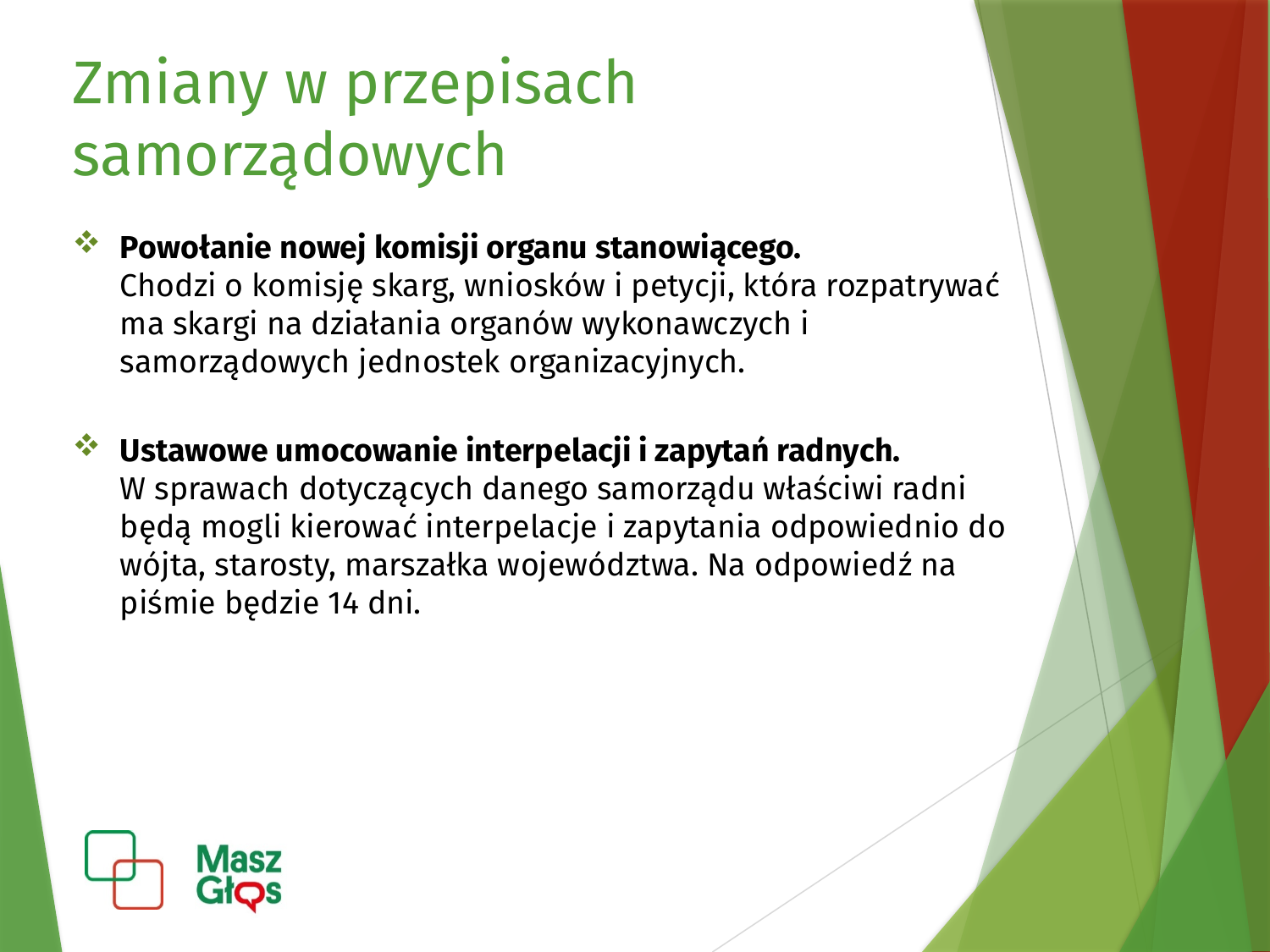

# Zmiany w przepisach samorządowych
Powołanie nowej komisji organu stanowiącego. 
Chodzi o komisję skarg, wniosków i petycji, która rozpatrywać ma skargi na działania organów wykonawczych i samorządowych jednostek organizacyjnych.

Ustawowe umocowanie interpelacji i zapytań radnych. 
W sprawach dotyczących danego samorządu właściwi radni będą mogli kierować interpelacje i zapytania odpowiednio do wójta, starosty, marszałka województwa. Na odpowiedź na piśmie będzie 14 dni.